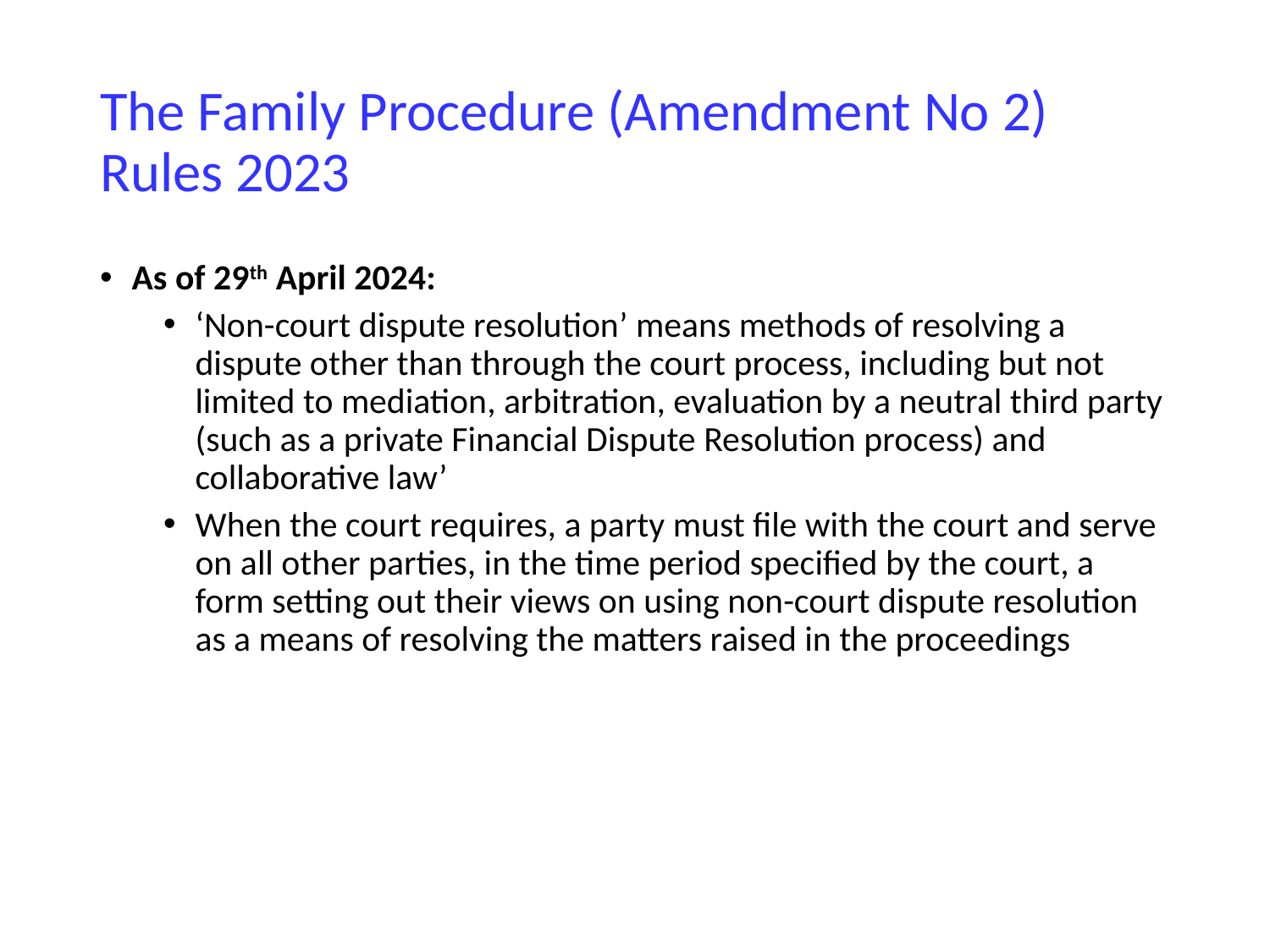

# The Family Procedure (Amendment No 2) Rules 2023
As of 29th April 2024:
‘Non-court dispute resolution’ means methods of resolving a dispute other than through the court process, including but not limited to mediation, arbitration, evaluation by a neutral third party (such as a private Financial Dispute Resolution process) and collaborative law’
When the court requires, a party must file with the court and serve on all other parties, in the time period specified by the court, a form setting out their views on using non-court dispute resolution as a means of resolving the matters raised in the proceedings